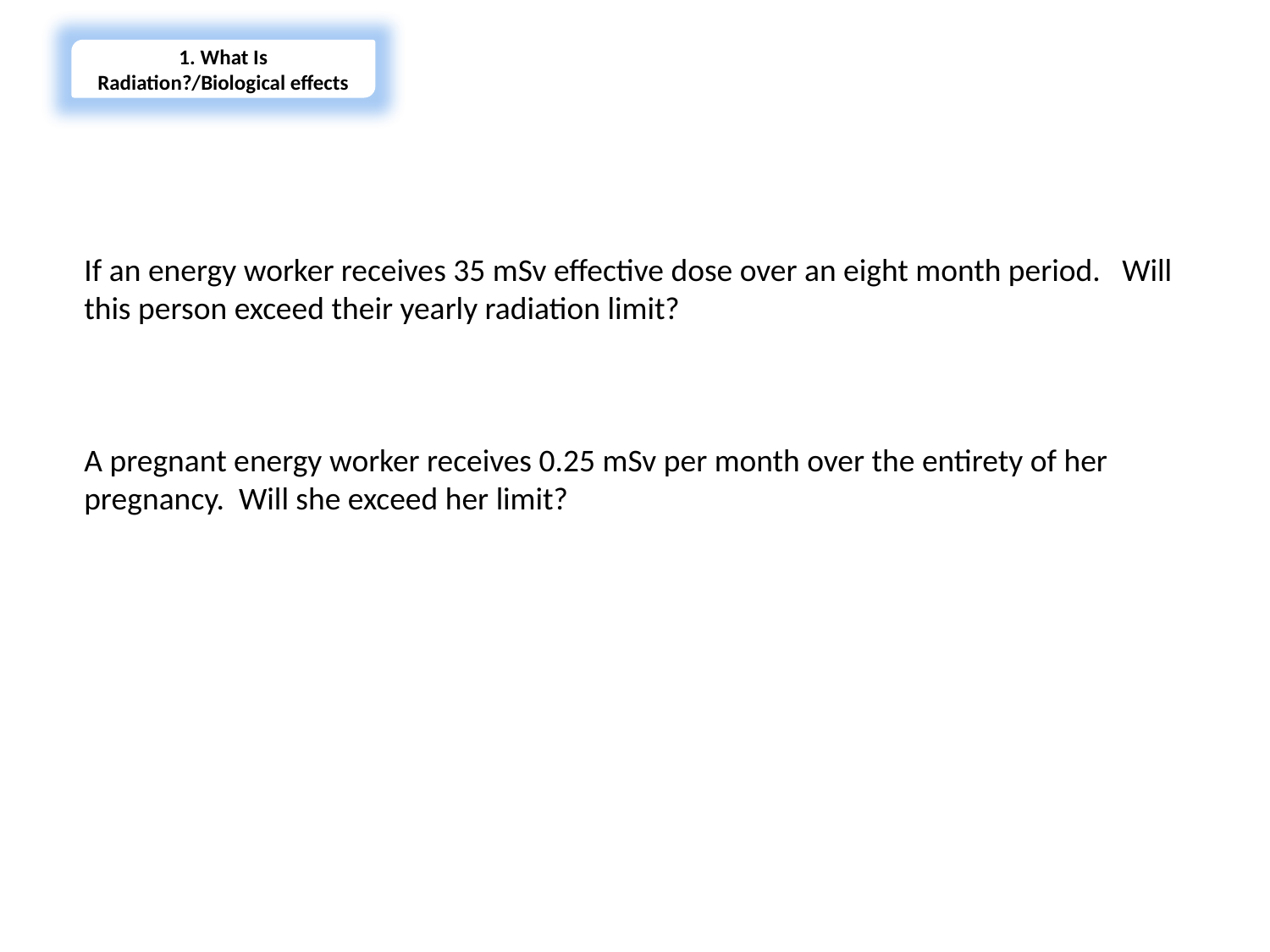

1. What Is Radiation?/Biological effects

Section 1 – Quiz

If an energy worker receives 35 mSv effective dose over an eight month period.   Will this person exceed their yearly radiation limit?

A pregnant energy worker receives 0.25 mSv per month over the entirety of her pregnancy.  Will she exceed her limit?